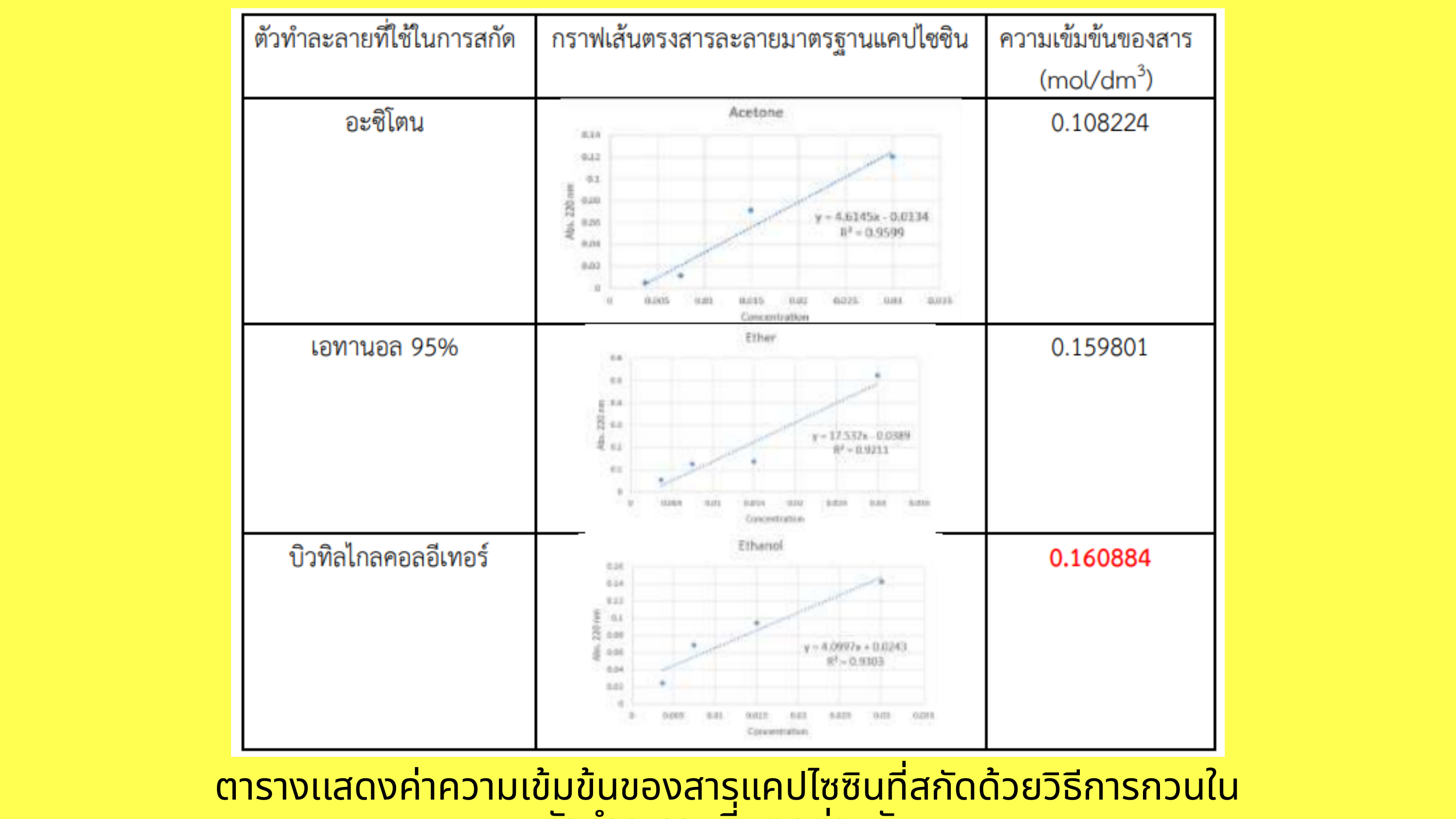

ตารางเเสดงค่าความเข้มข้นของสารแคปไซซินที่สกัดด้วยวิธีการกวนในตัวทำละลายที่แตกต่างกัน